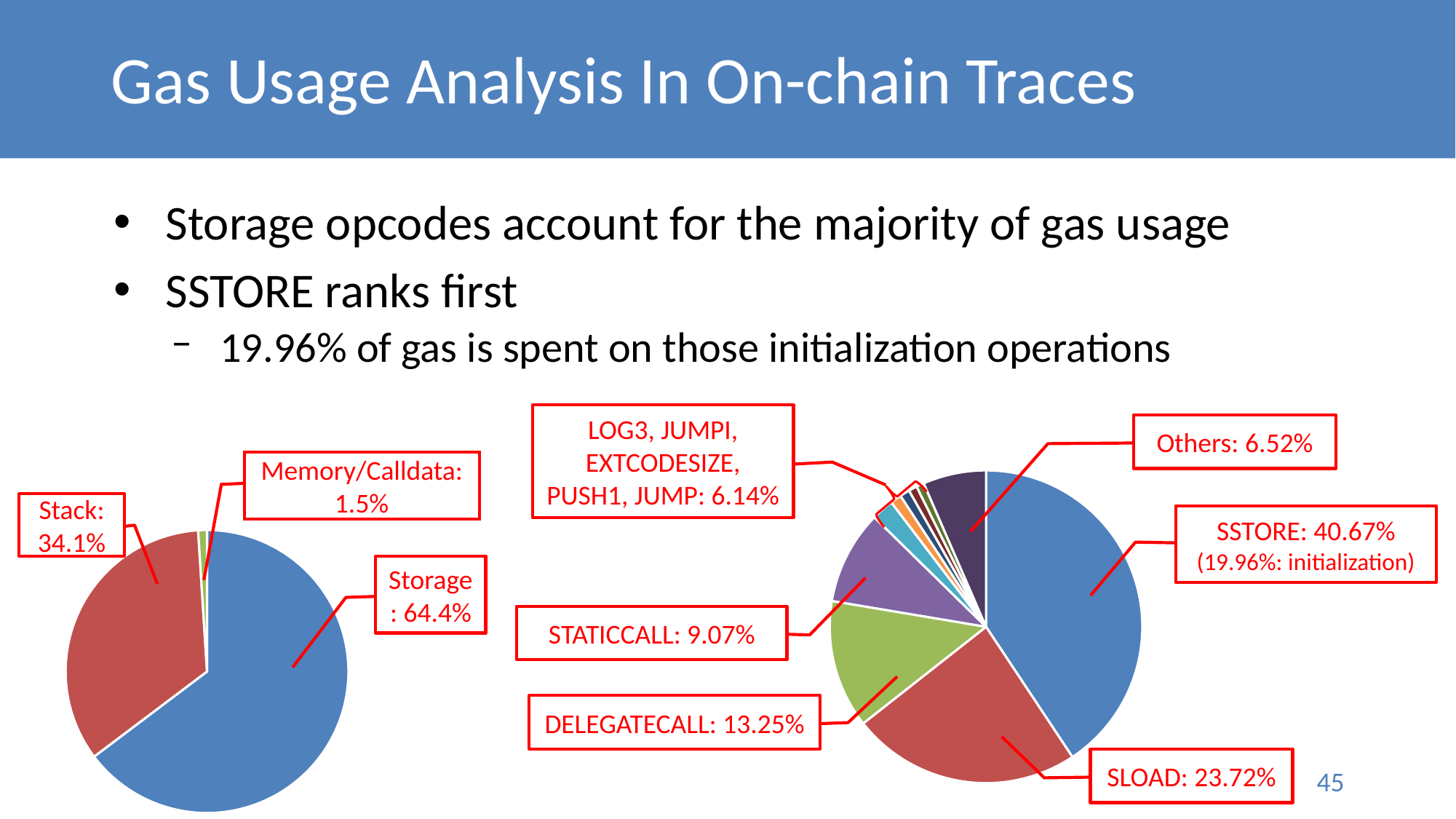

# Gas Usage Analysis In On-chain Traces
Storage opcodes account for the majority of gas usage
SSTORE ranks first
19.96% of gas is spent on those initialization operations

LOG3, JUMPI, EXTCODESIZE, PUSH1, JUMP: 6.14%
Others: 6.52%
Memory/Calldata: 1.5%

### Chart

| Category | Gas Expenditure |
|---|---|
| SSTORE | 0.4067 |
| SLOAD | 0.2372 |
| DELEGATECALL | 0.1325 |
| STATICCALL | 0.097 |
| LOG3 | 0.023 |
| JUMPI | 0.0115 |
| EXTCODESIZE | 0.0102 |
| PUSH1 | 0.0087 |
| JUMP | 0.008 |
| others | 0.06520000000000004 |
Stack: 34.1%
SSTORE: 40.67%
(19.96%: initialization)

### Chart

| Category | Gas Expenditure |
|---|---|
| Storage | 0.644 |
| Stack | 0.341 |
| Memory/Calldata | 0.01 |
Storage: 64.4%
STATICCALL: 9.07%
DELEGATECALL: 13.25%
SLOAD: 23.72%
45